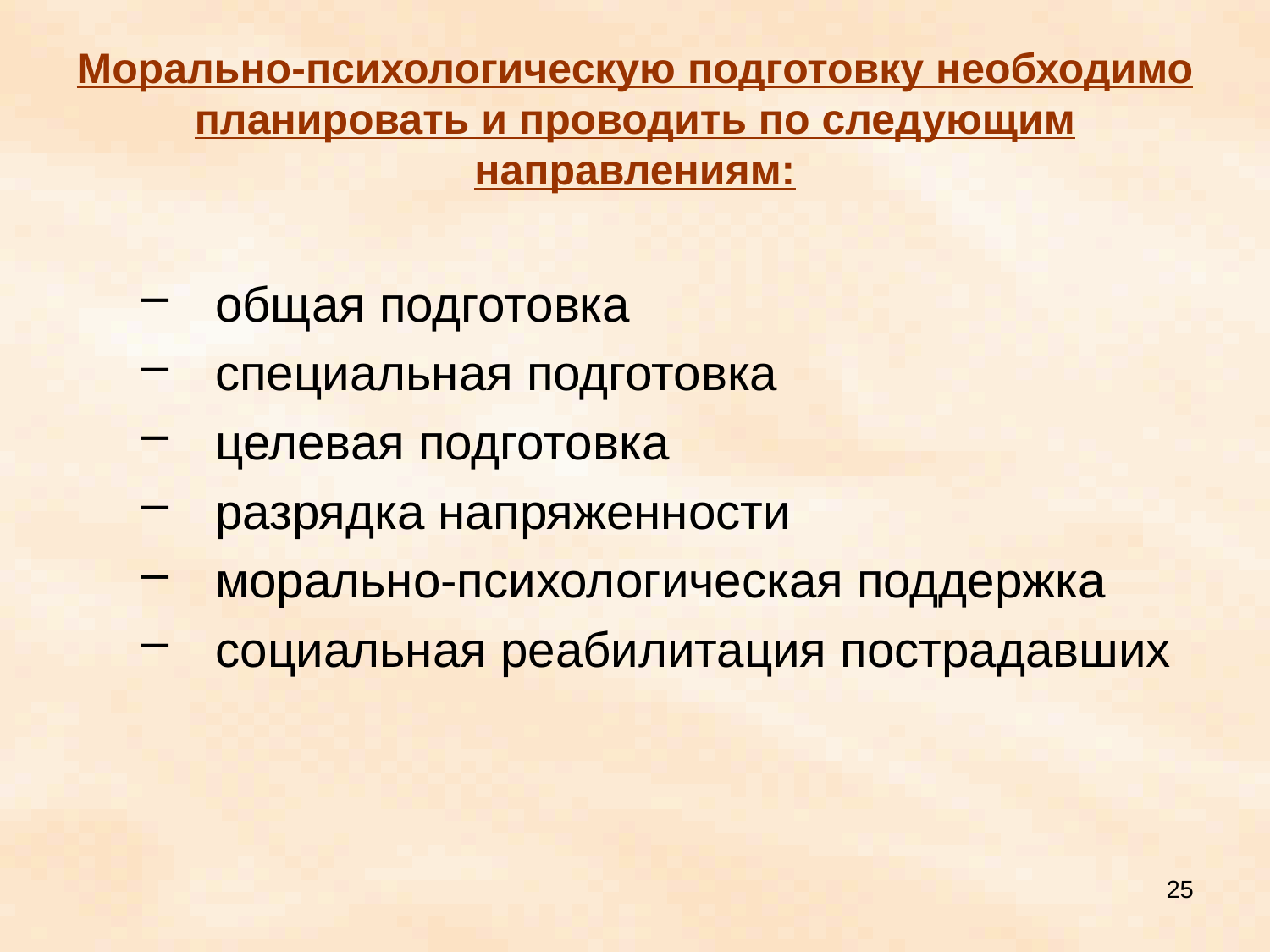

# Морально-психологическую подготовку необходимо планировать и проводить по следующим направлениям:
общая подготовка
специальная подготовка
целевая подготовка
разрядка напряженности
морально-психологическая поддержка
социальная реабилитация пострадавших
25